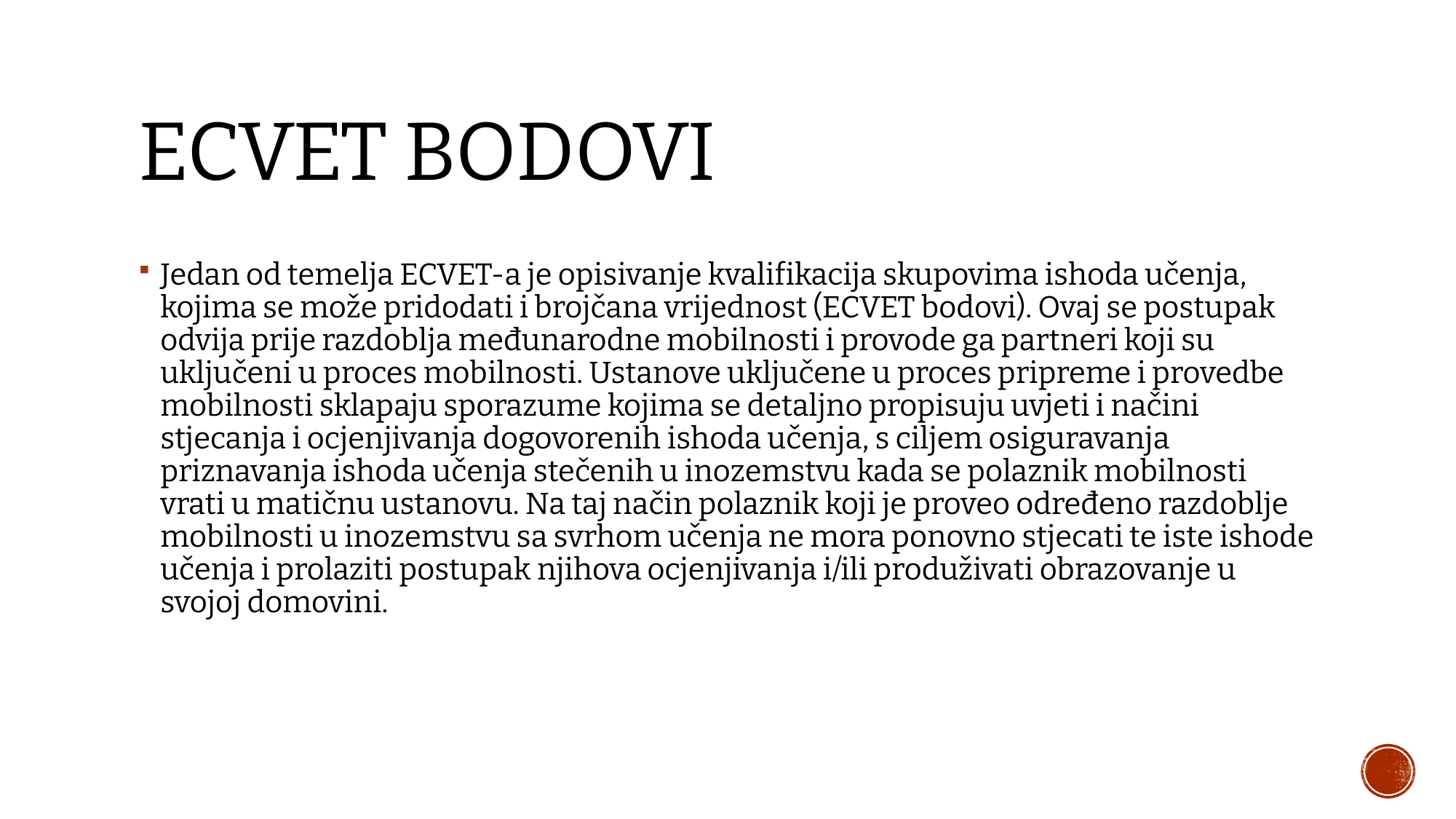

# Ecvet bodovi
Jedan od temelja ECVET-a je opisivanje kvalifikacija skupovima ishoda učenja, kojima se može pridodati i brojčana vrijednost (ECVET bodovi). Ovaj se postupak odvija prije razdoblja međunarodne mobilnosti i provode ga partneri koji su uključeni u proces mobilnosti. Ustanove uključene u proces pripreme i provedbe mobilnosti sklapaju sporazume kojima se detaljno propisuju uvjeti i načini stjecanja i ocjenjivanja dogovorenih ishoda učenja, s ciljem osiguravanja priznavanja ishoda učenja stečenih u inozemstvu kada se polaznik mobilnosti vrati u matičnu ustanovu. Na taj način polaznik koji je proveo određeno razdoblje mobilnosti u inozemstvu sa svrhom učenja ne mora ponovno stjecati te iste ishode učenja i prolaziti postupak njihova ocjenjivanja i/ili produživati obrazovanje u svojoj domovini.